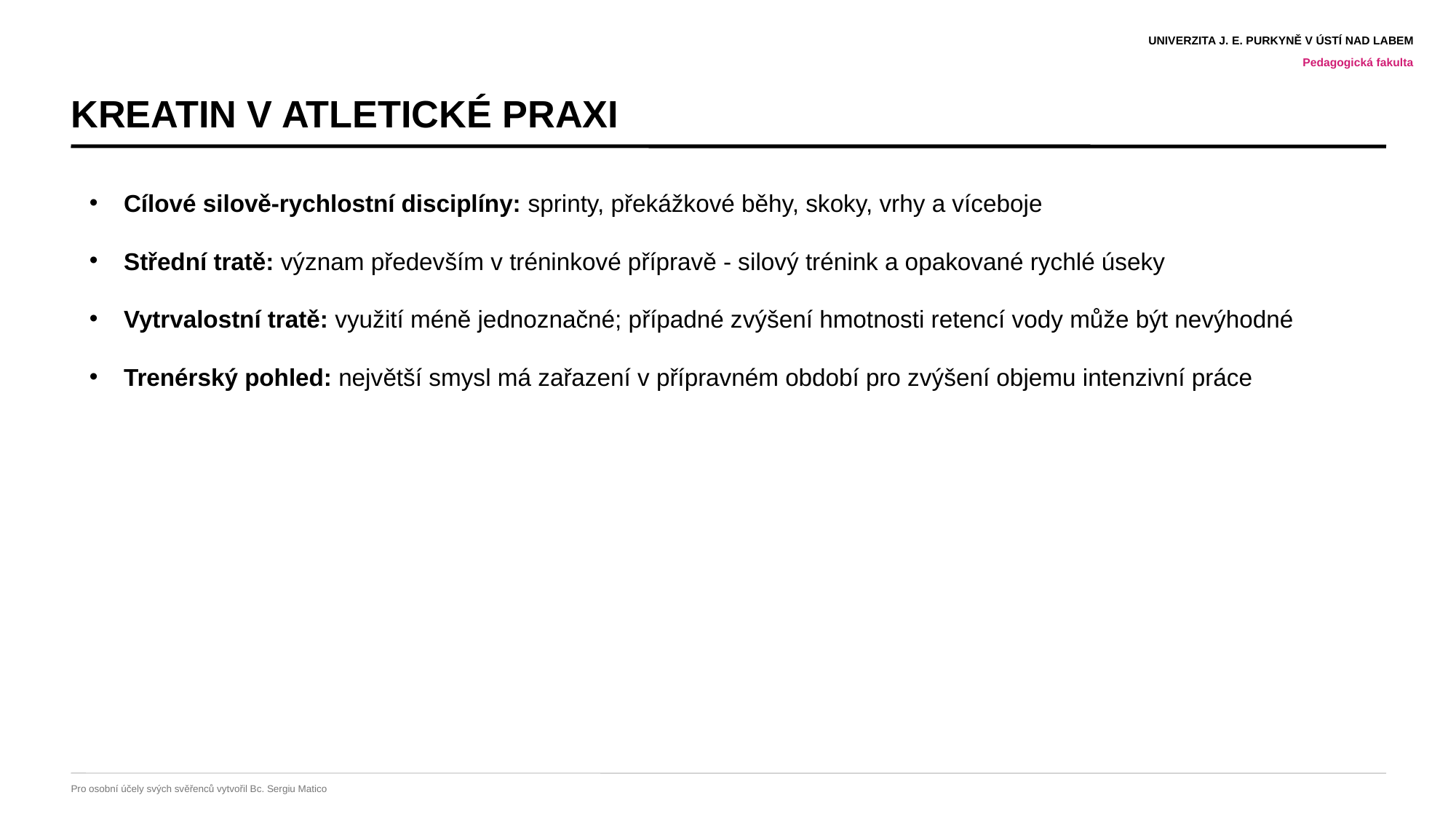

UNIVERZITA J. E. PURKYNĚ V ÚSTÍ NAD LABEM
Pedagogická fakulta
KREATIN V ATLETICKÉ PRAXI

Cílové silově-rychlostní disciplíny: sprinty, překážkové běhy, skoky, vrhy a víceboje

Střední tratě: význam především v tréninkové přípravě - silový trénink a opakované rychlé úseky

Vytrvalostní tratě: využití méně jednoznačné; případné zvýšení hmotnosti retencí vody může být nevýhodné

Trenérský pohled: největší smysl má zařazení v přípravném období pro zvýšení objemu intenzivní práce

Pro osobní účely svých svěřenců vytvořil Bc. Sergiu Matico